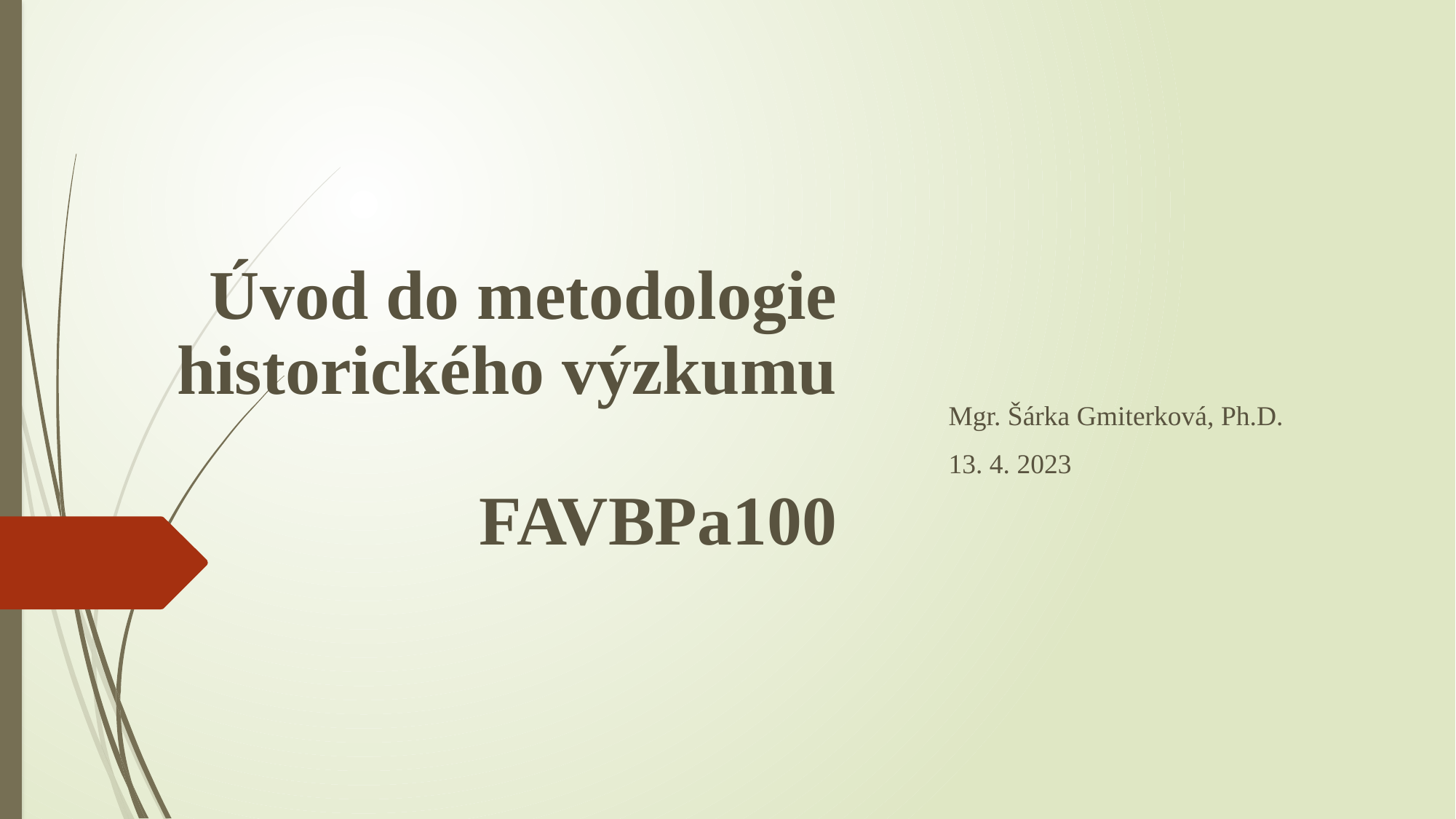

# Úvod do metodologie historického výzkumu FAVBPa100

Mgr. Šárka Gmiterková, Ph.D.
13. 4. 2023